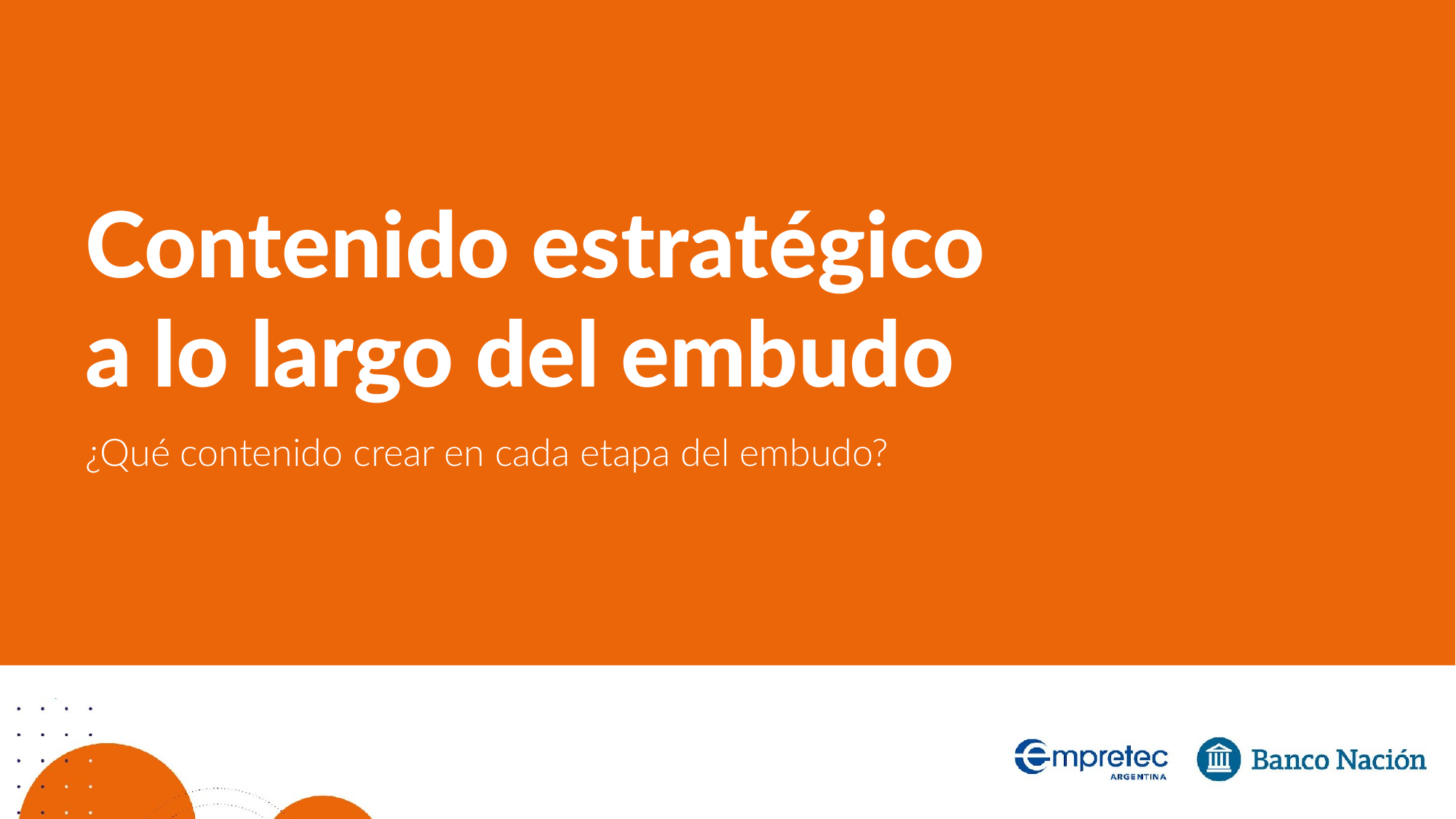

Contenido estratégico a lo largo del embudo
¿Qué contenido crear en cada etapa del embudo?